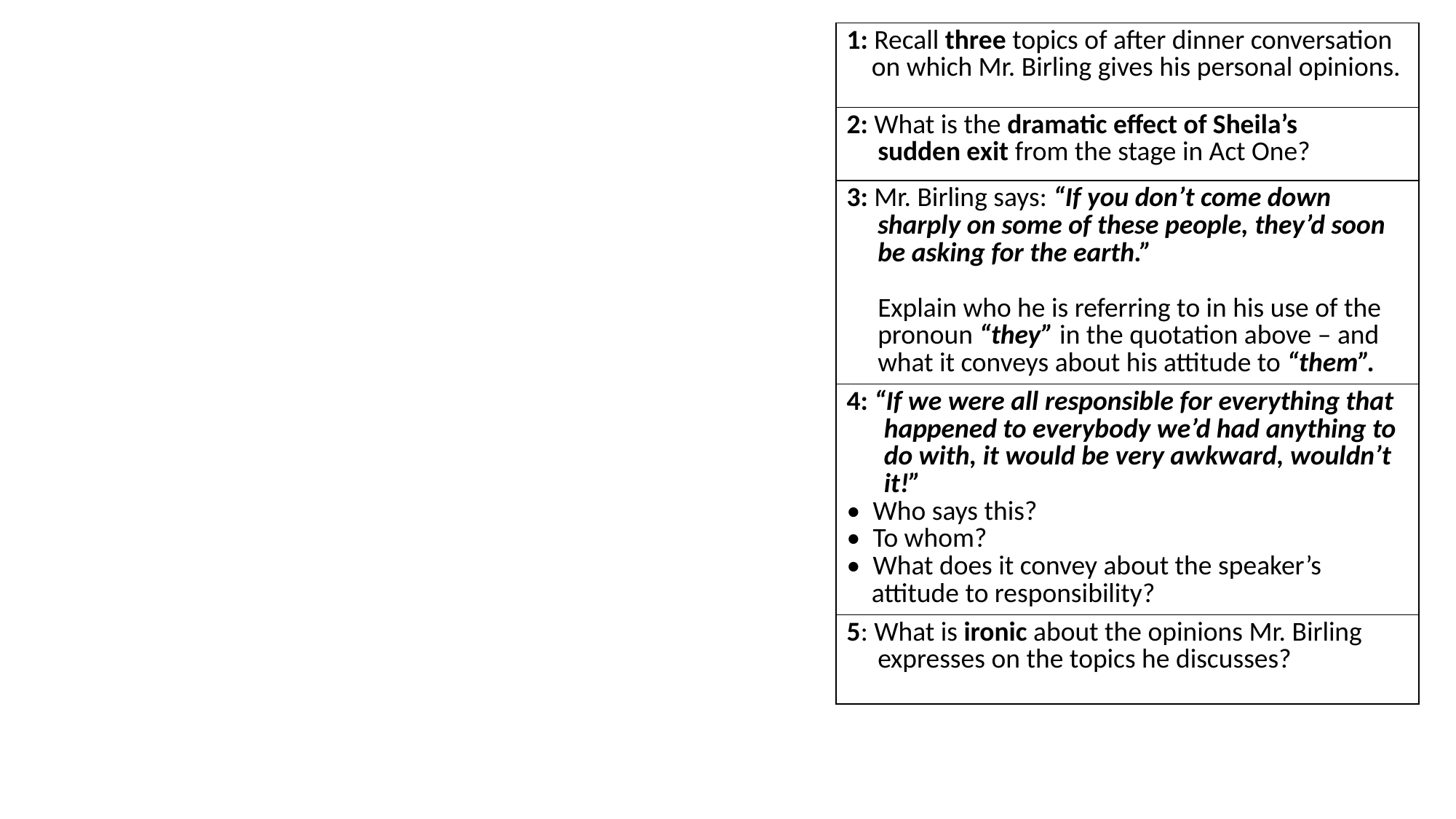

| 1: Recall three topics of after dinner conversation on which Mr. Birling gives his personal opinions. |
| --- |
| 2: What is the dramatic effect of Sheila’s sudden exit from the stage in Act One? |
| 3: Mr. Birling says: “If you don’t come down sharply on some of these people, they’d soon be asking for the earth.” Explain who he is referring to in his use of the pronoun “they” in the quotation above – and what it conveys about his attitude to “them”. |
| 4: “If we were all responsible for everything that happened to everybody we’d had anything to do with, it would be very awkward, wouldn’t it!” • Who says this? • To whom? • What does it convey about the speaker’s attitude to responsibility? |
| 5: What is ironic about the opinions Mr. Birling expresses on the topics he discusses? |